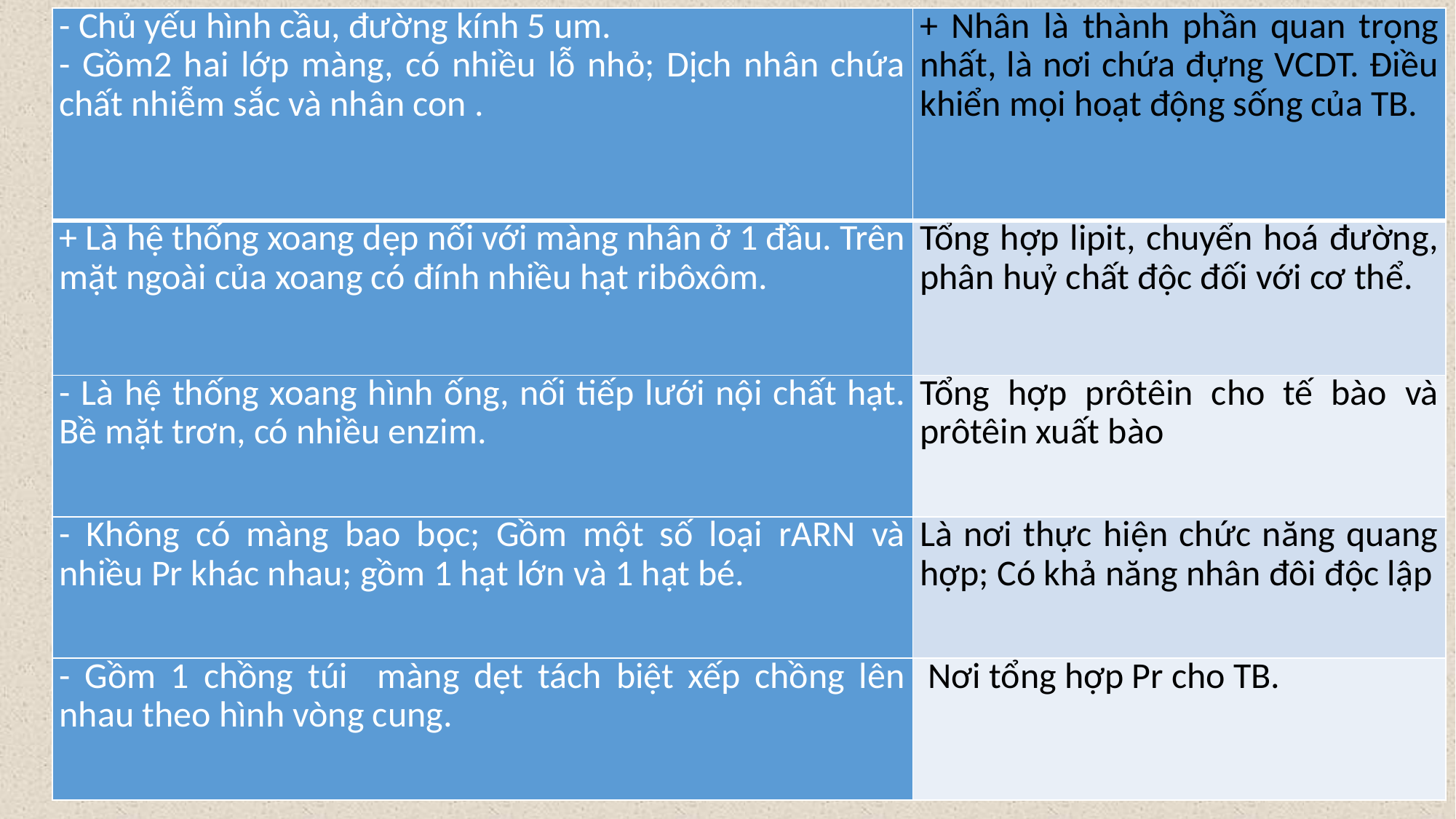

| - Chủ yếu hình cầu, đường kính 5 um. - Gồm2 hai lớp màng, có nhiều lỗ nhỏ; Dịch nhân chứa chất nhiễm sắc và nhân con . | + Nhân là thành phần quan trọng nhất, là nơi chứa đựng VCDT. Điều khiển mọi hoạt động sống của TB. |
| --- | --- |
| + Là hệ thống xoang dẹp nối với màng nhân ở 1 đầu. Trên mặt ngoài của xoang có đính nhiều hạt ribôxôm. | Tổng hợp lipit, chuyển hoá đường, phân huỷ chất độc đối với cơ thể. |
| - Là hệ thống xoang hình ống, nối tiếp lưới nội chất hạt. Bề mặt trơn, có nhiều enzim. | Tổng hợp prôtêin cho tế bào và prôtêin xuất bào |
| - Không có màng bao bọc; Gồm một số loại rARN và nhiều Pr khác nhau; gồm 1 hạt lớn và 1 hạt bé. | Là nơi thực hiện chức năng quang hợp; Có khả năng nhân đôi độc lập |
| - Gồm 1 chồng túi màng dẹt tách biệt xếp chồng lên nhau theo hình vòng cung. | Nơi tổng hợp Pr cho TB. |